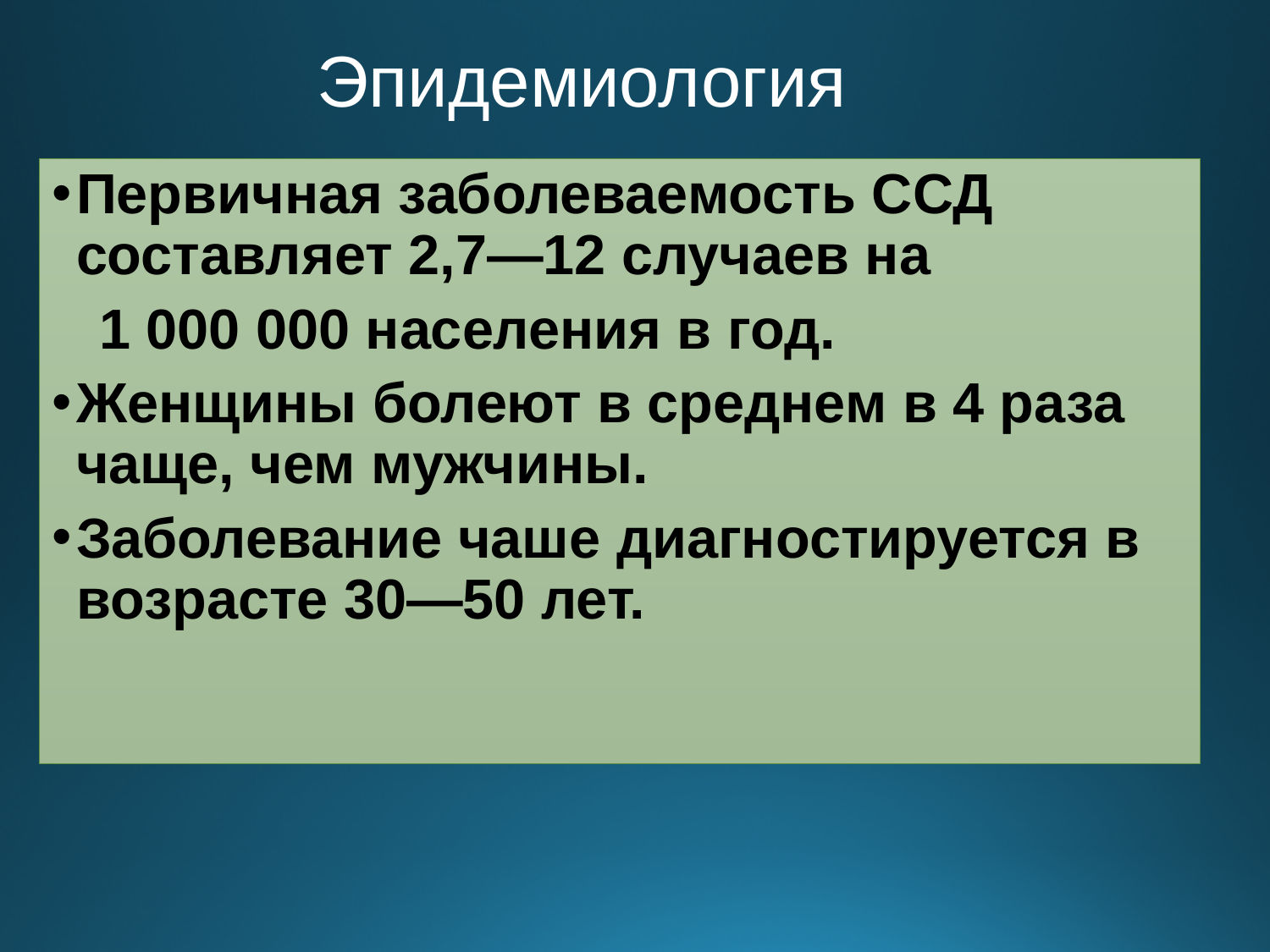

# Эпидемиология
Первичная заболеваемость ССД составляет 2,7—12 случаев на
   1 000 000 населения в год.
Женщины болеют в среднем в 4 раза чаще, чем мужчины.
Заболевание чаше диагностируется в возрасте 30—50 лет.